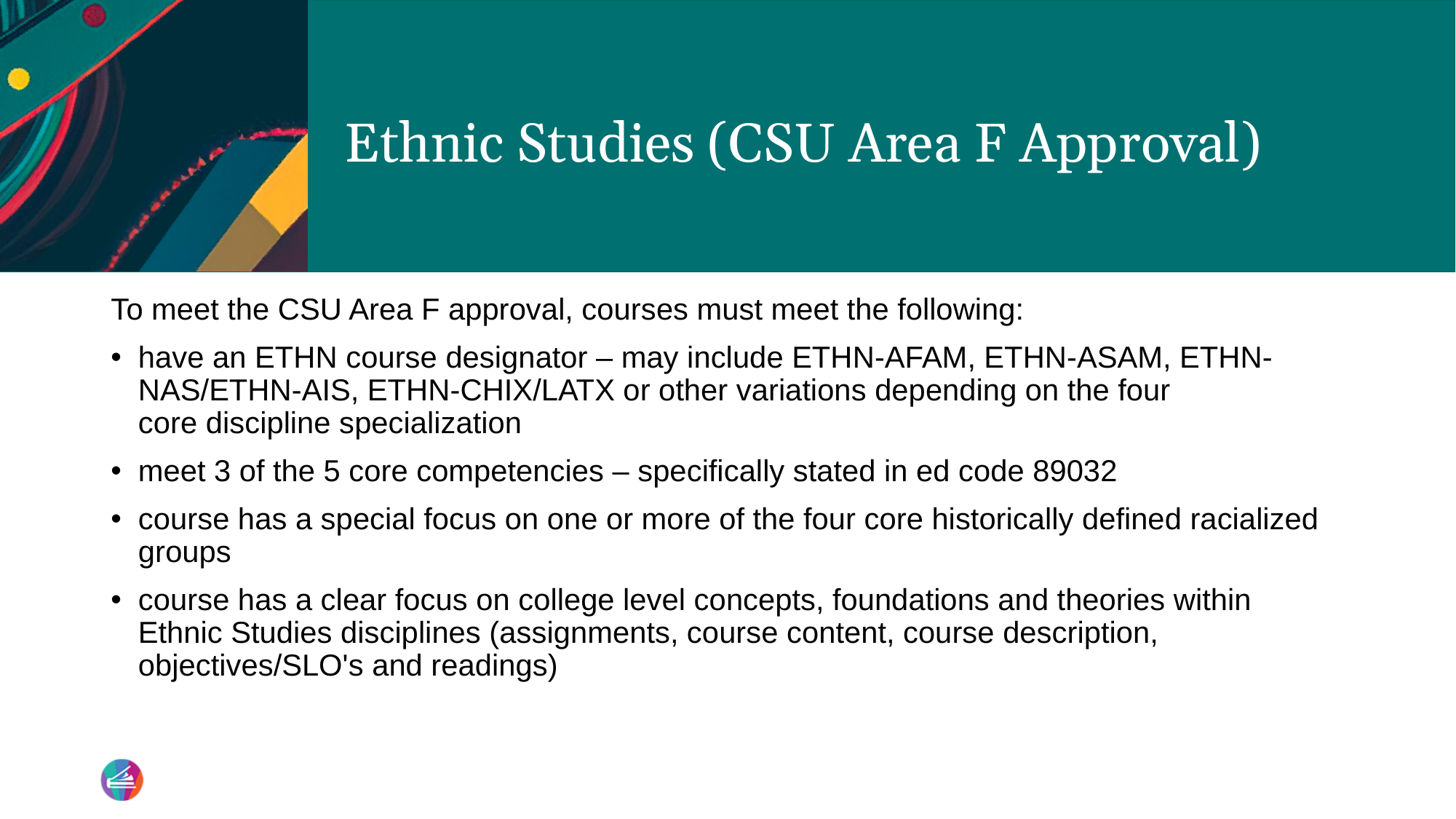

# Ethnic Studies (CSU Area F Approval)​
To meet the CSU Area F approval, courses must meet the following:​
have an ETHN course designator – may include ETHN-AFAM, ETHN-ASAM, ETHN-NAS/ETHN-AIS, ETHN-CHIX/LATX or other variations depending on the four core discipline specialization​
meet 3 of the 5 core competencies – specifically stated in ed code 89032​
course has a special focus on one or more of the four core historically defined racialized groups​
course has a clear focus on college level concepts, foundations and theories within Ethnic Studies disciplines (assignments, course content, course description, objectives/SLO's and readings)​